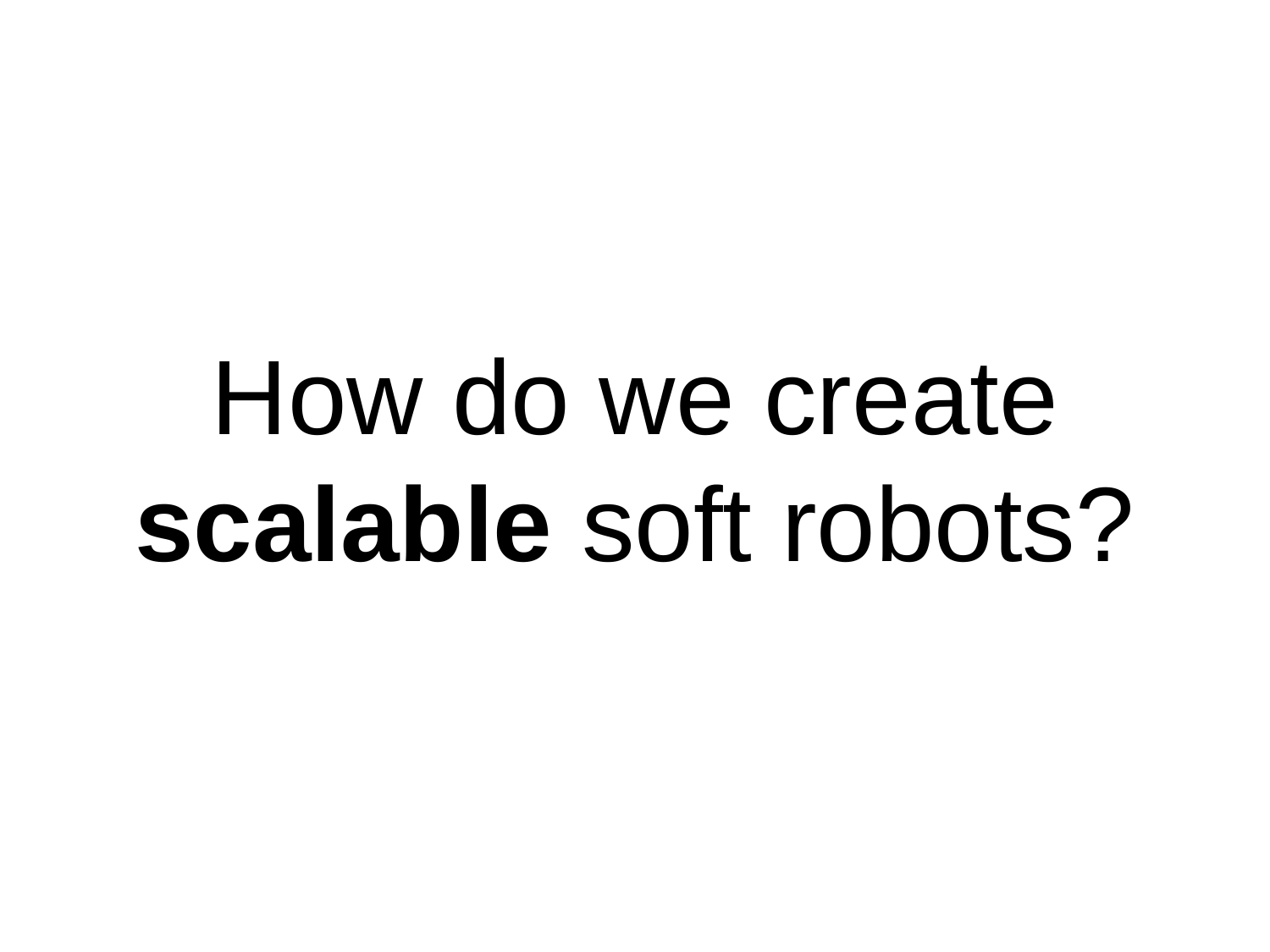

How do we create scalable soft robots?